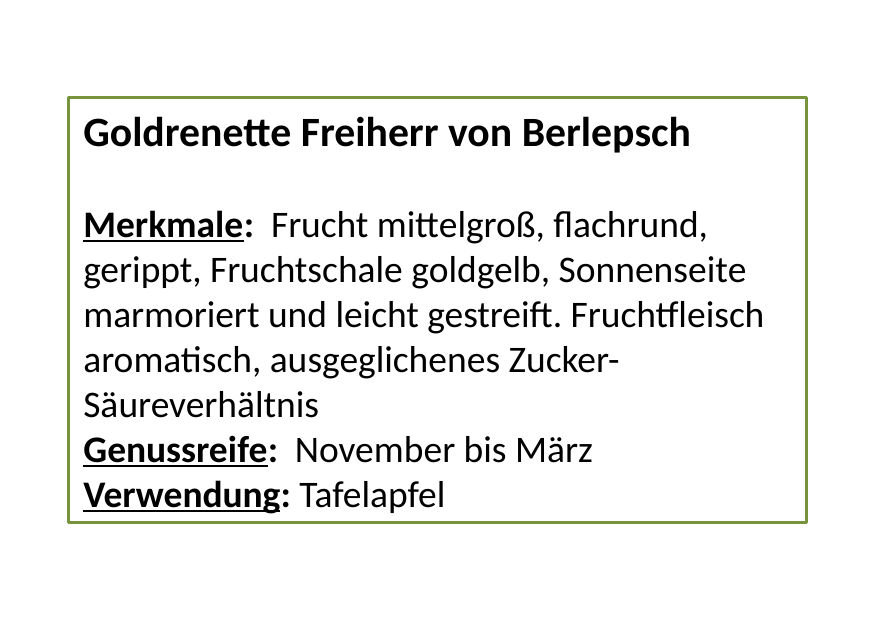

Goldrenette Freiherr von Berlepsch

Merkmale:  Frucht mittelgroß, flachrund, gerippt, Fruchtschale goldgelb, Sonnenseite marmoriert und leicht gestreift. Fruchtfleisch aromatisch, ausgeglichenes Zucker-Säureverhältnis
Genussreife:  November bis März
Verwendung: Tafelapfel